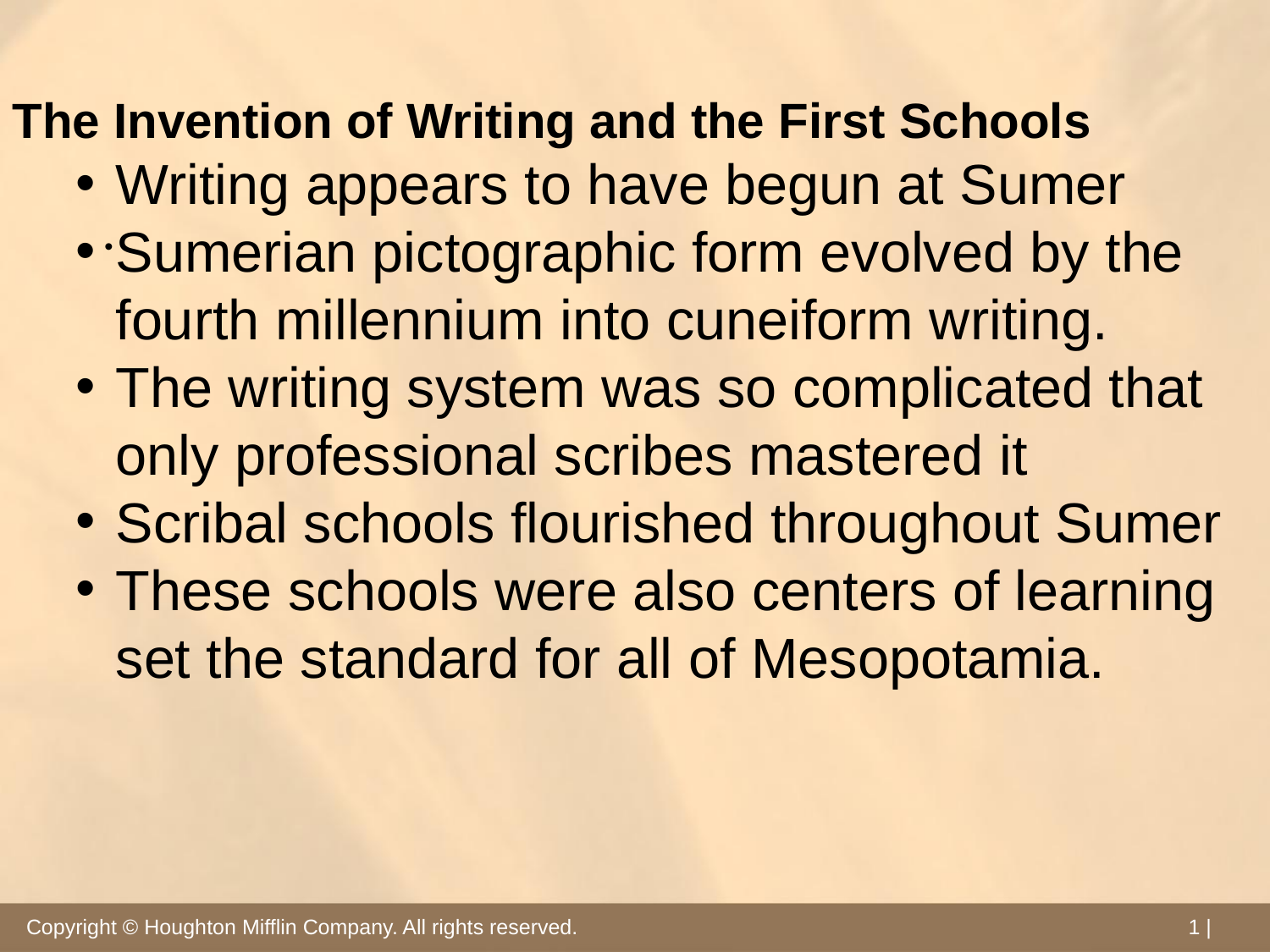

The Invention of Writing and the First Schools
Writing appears to have begun at Sumer
Sumerian pictographic form evolved by the fourth millennium into cuneiform writing.
The writing system was so complicated that only professional scribes mastered it
Scribal schools flourished throughout Sumer
These schools were also centers of learning set the standard for all of Mesopotamia.